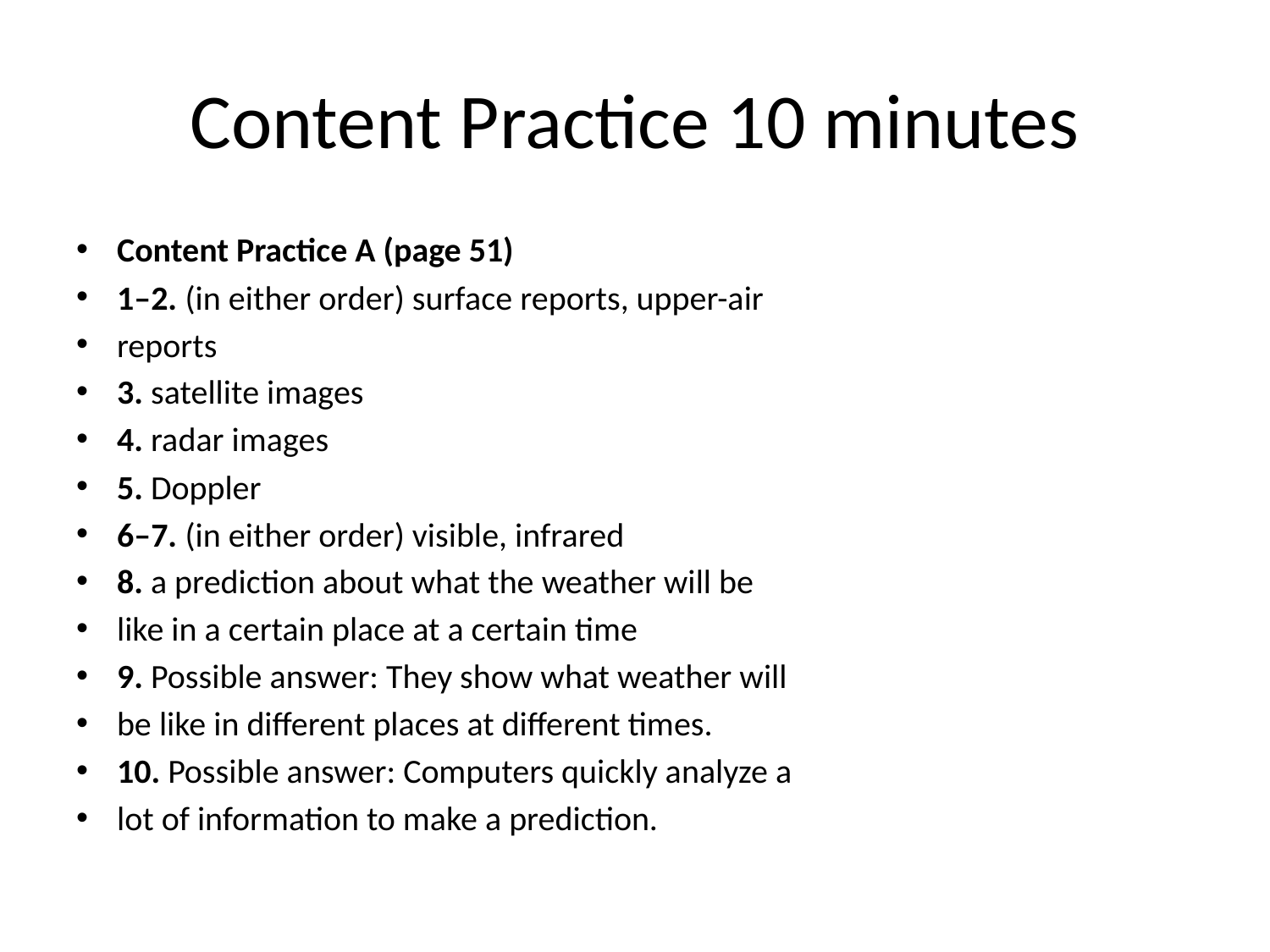

# Content Practice 10 minutes
Content Practice A (page 51)
1–2. (in either order) surface reports, upper-air
reports
3. satellite images
4. radar images
5. Doppler
6–7. (in either order) visible, infrared
8. a prediction about what the weather will be
like in a certain place at a certain time
9. Possible answer: They show what weather will
be like in different places at different times.
10. Possible answer: Computers quickly analyze a
lot of information to make a prediction.